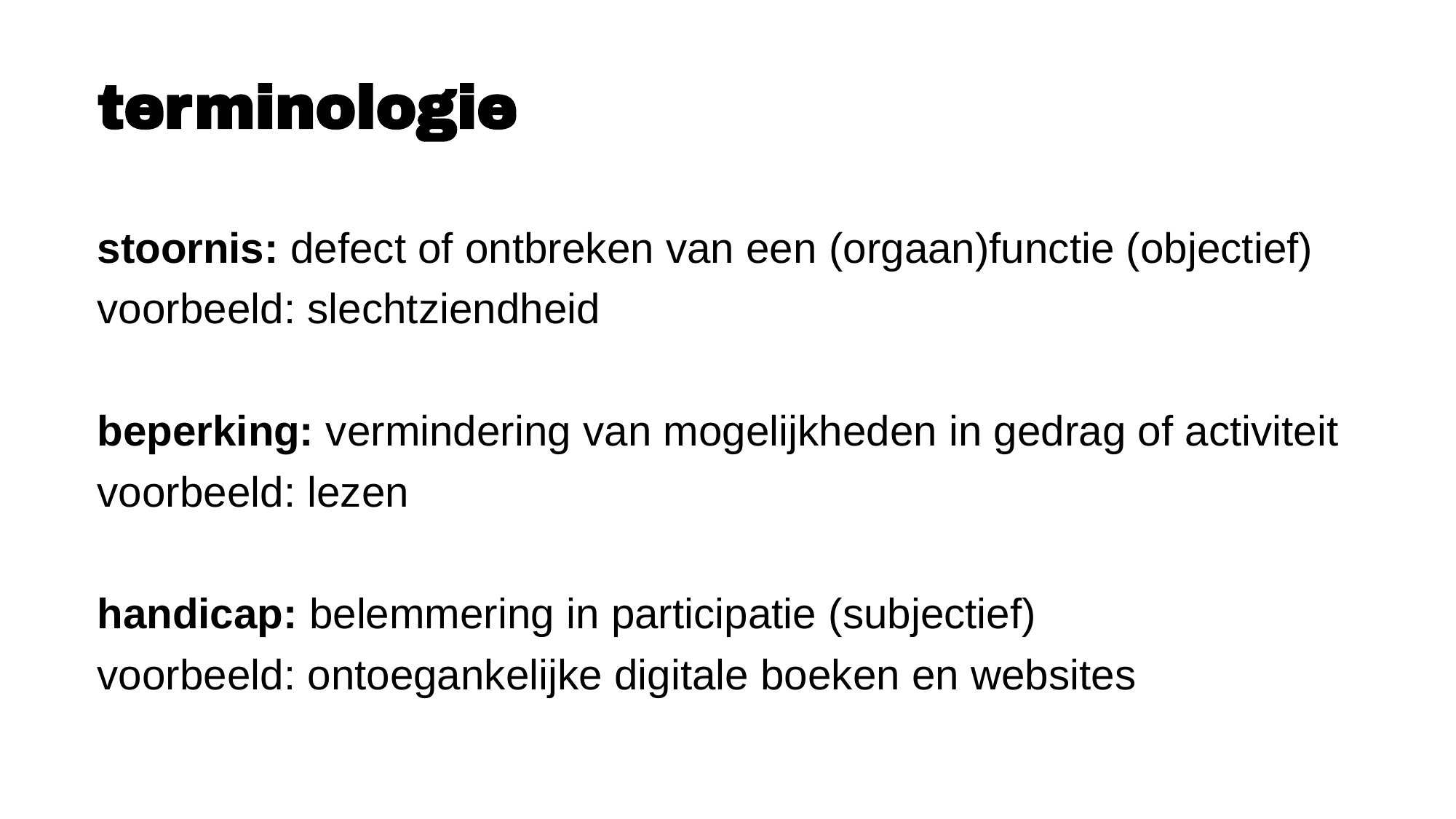

terminologie

stoornis: defect of ontbreken van een (orgaan)functie (objectief)
voorbeeld: slechtziendheid

beperking: vermindering van mogelijkheden in gedrag of activiteit
voorbeeld: lezen

handicap: belemmering in participatie (subjectief)
voorbeeld: ontoegankelijke digitale boeken en websites